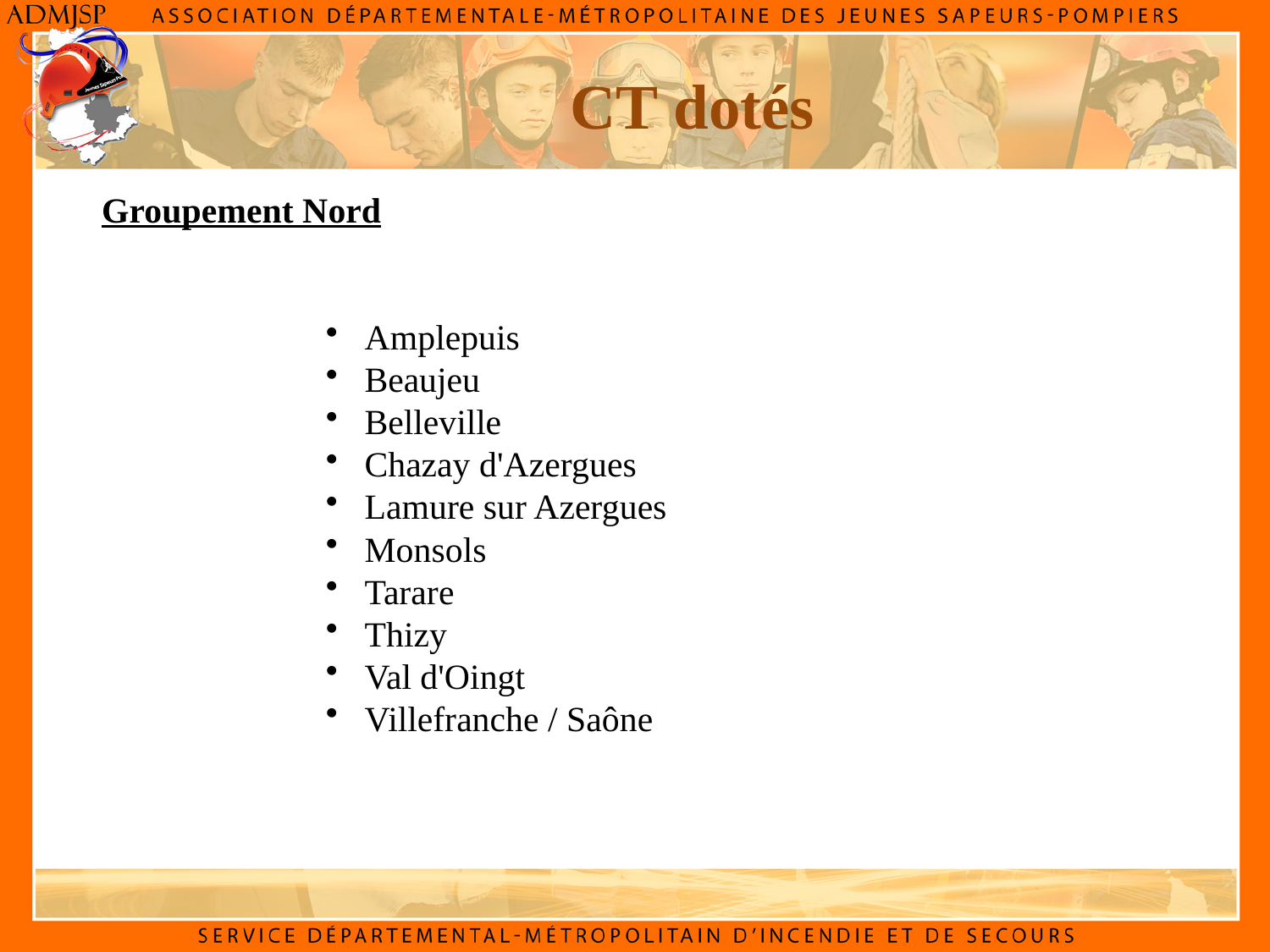

CT dotés
Groupement Nord

 Amplepuis
 Beaujeu
 Belleville
 Chazay d'Azergues
 Lamure sur Azergues
 Monsols
 Tarare
 Thizy
 Val d'Oingt
 Villefranche / Saône